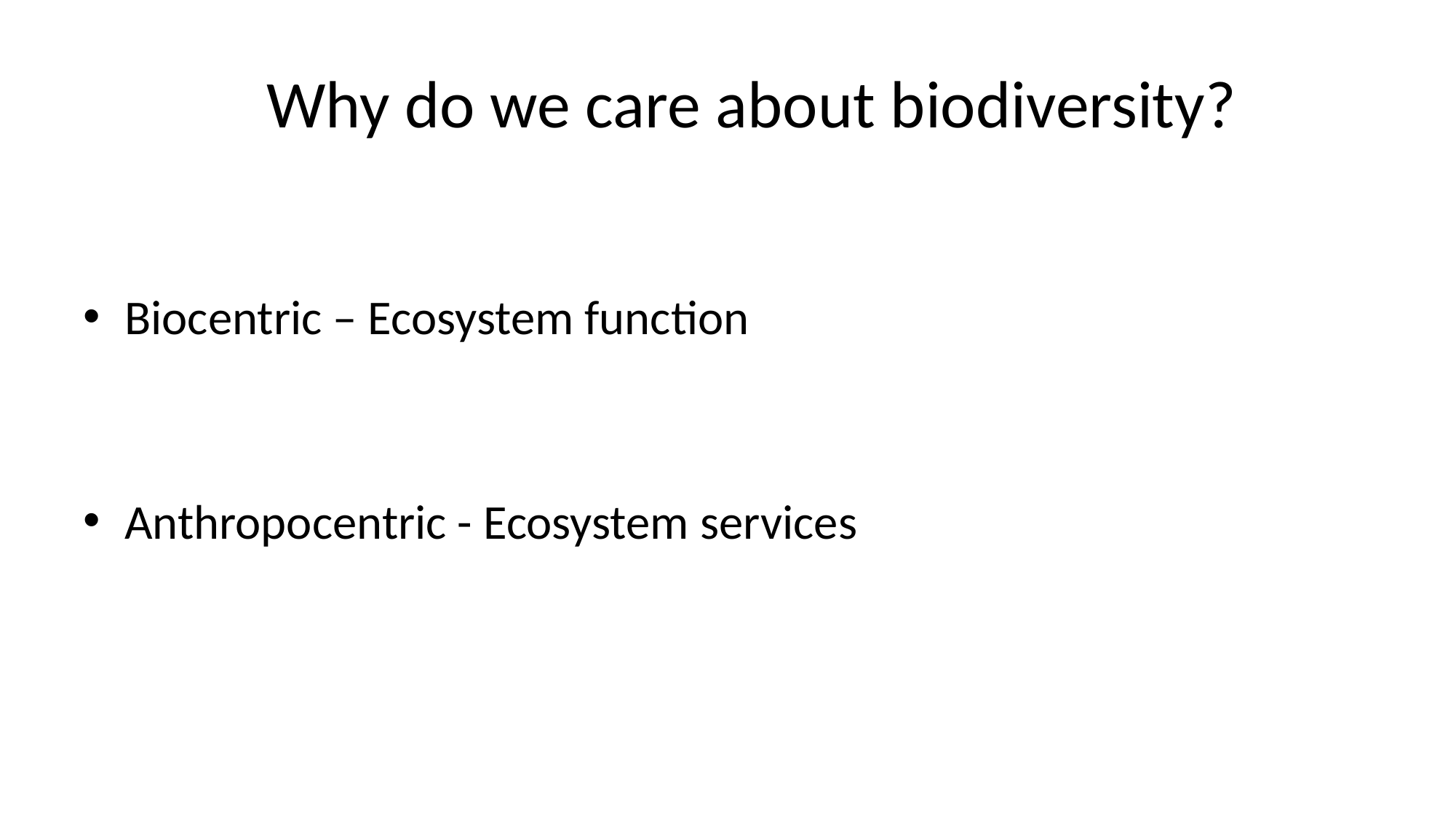

# Why do we care about biodiversity?

Biocentric – Ecosystem function

Anthropocentric - Ecosystem services